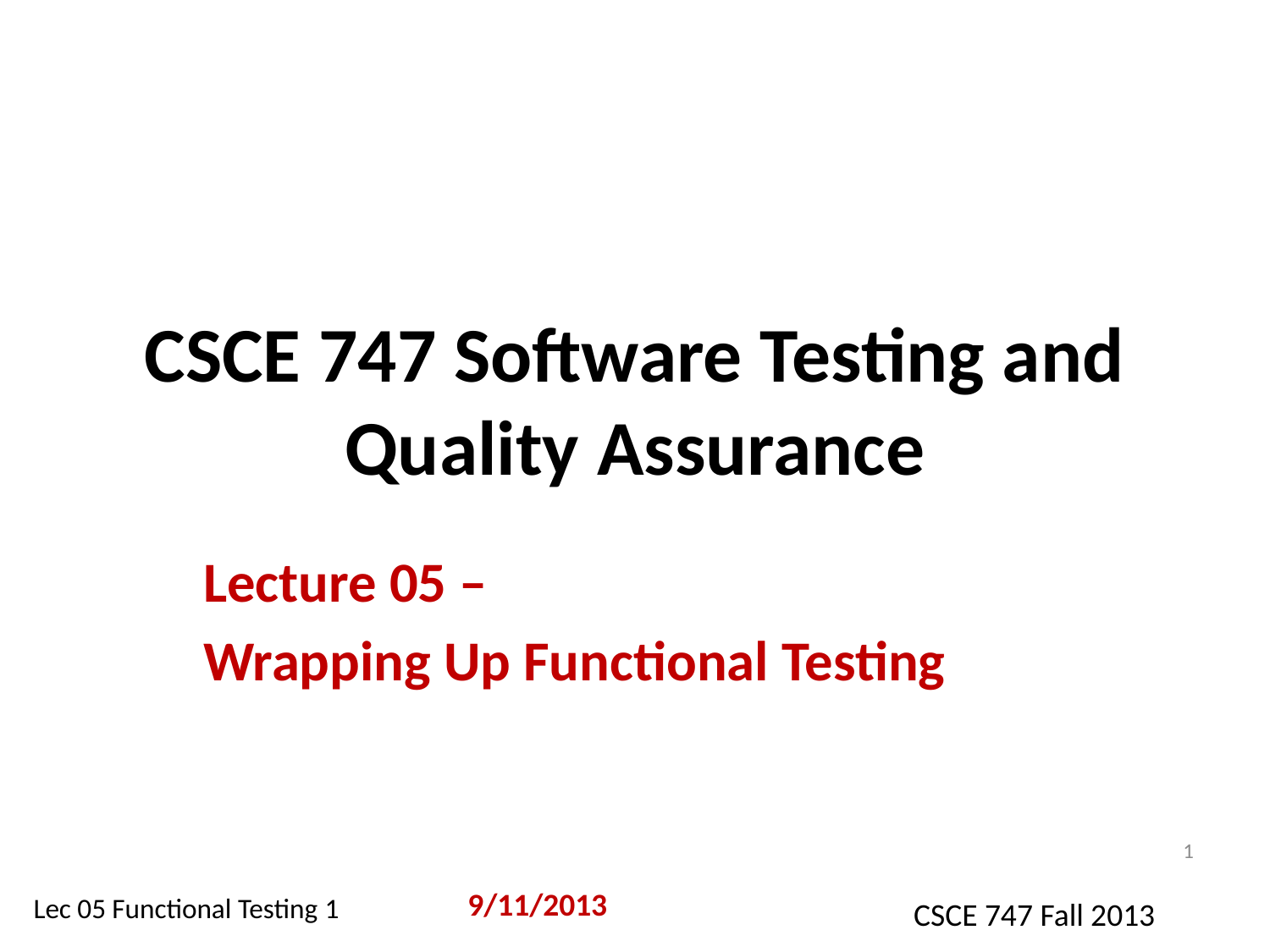

# CSCE 747 Software Testing and Quality Assurance
Lecture 05 –
Wrapping Up Functional Testing
1
9/11/2013